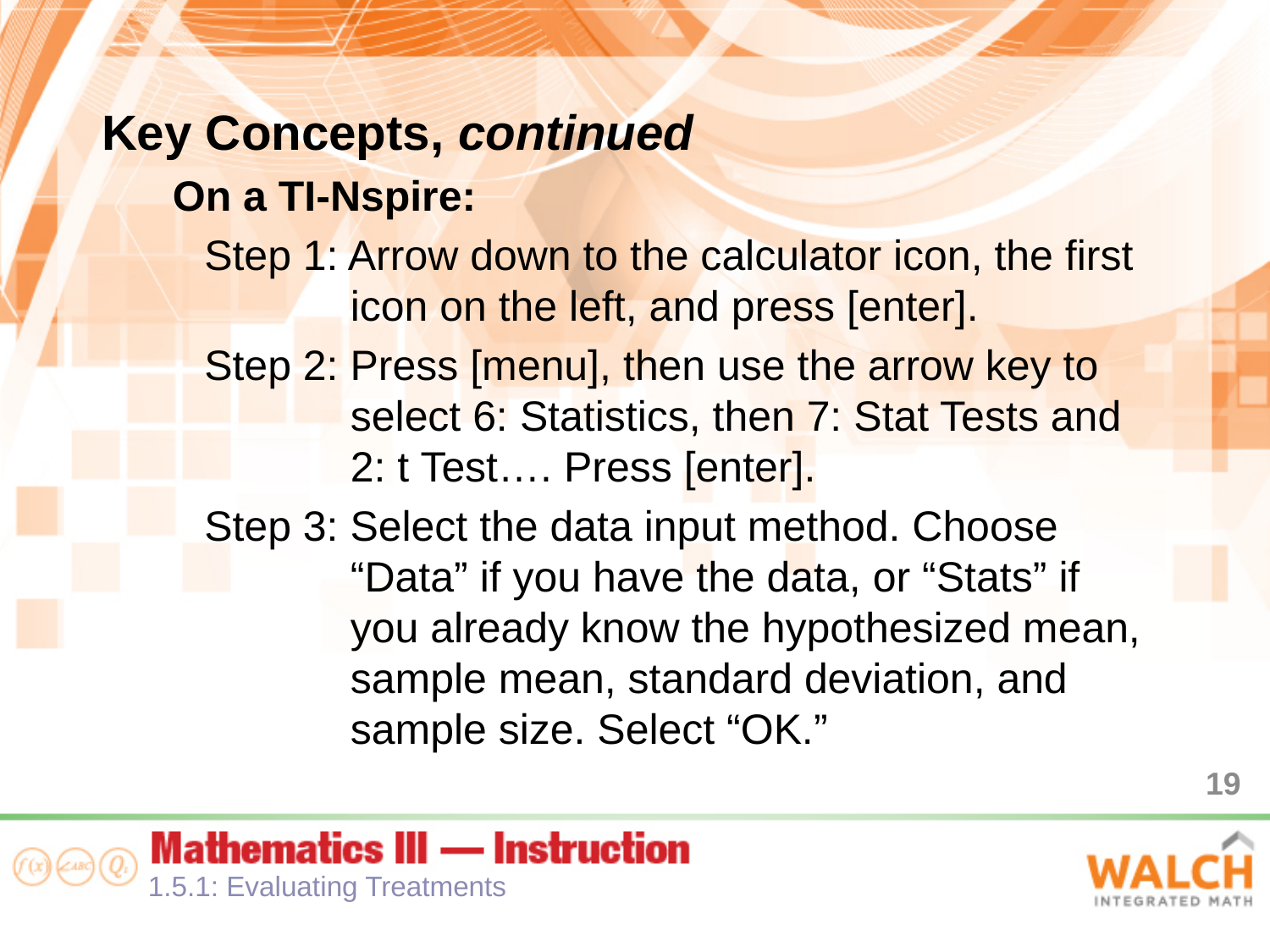

Key Concepts, continued
On a TI-Nspire:
Step 1: Arrow down to the calculator icon, the first icon on the left, and press [enter].
Step 2: Press [menu], then use the arrow key to select 6: Statistics, then 7: Stat Tests and 2: t Test…. Press [enter].
Step 3: Select the data input method. Choose “Data” if you have the data, or “Stats” if you already know the hypothesized mean, sample mean, standard deviation, and sample size. Select “OK.”
19
1.5.1: Evaluating Treatments